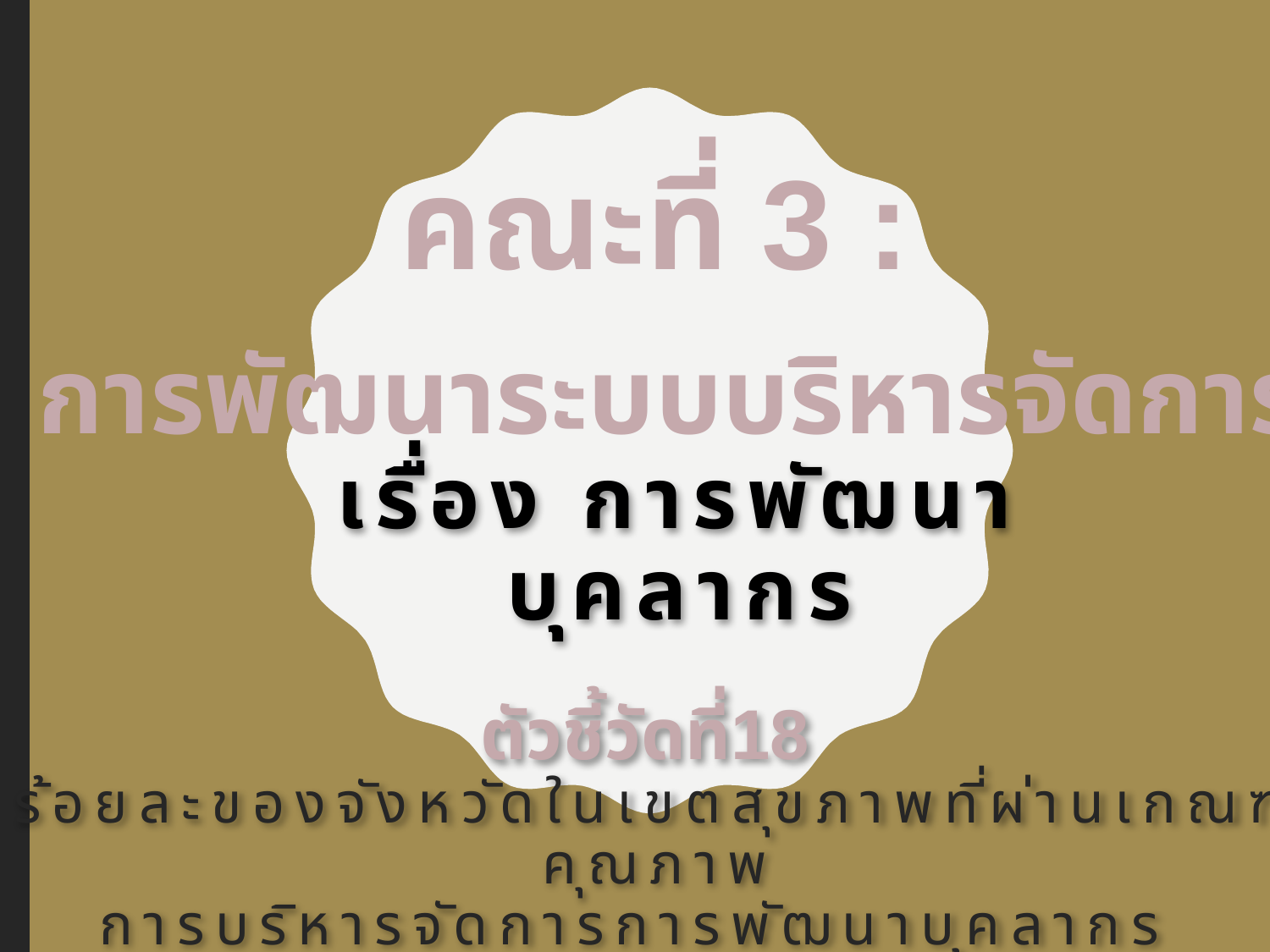

คณะที่ 3 :
 การพัฒนาระบบบริหารจัดการ
# เรื่อง การพัฒนาบุคลากร
ตัวชี้วัดที่18
ร้อยละของจังหวัดในเขตสุขภาพที่ผ่านเกณฑ์คุณภาพ
การบริหารจัดการการพัฒนาบุคลากร